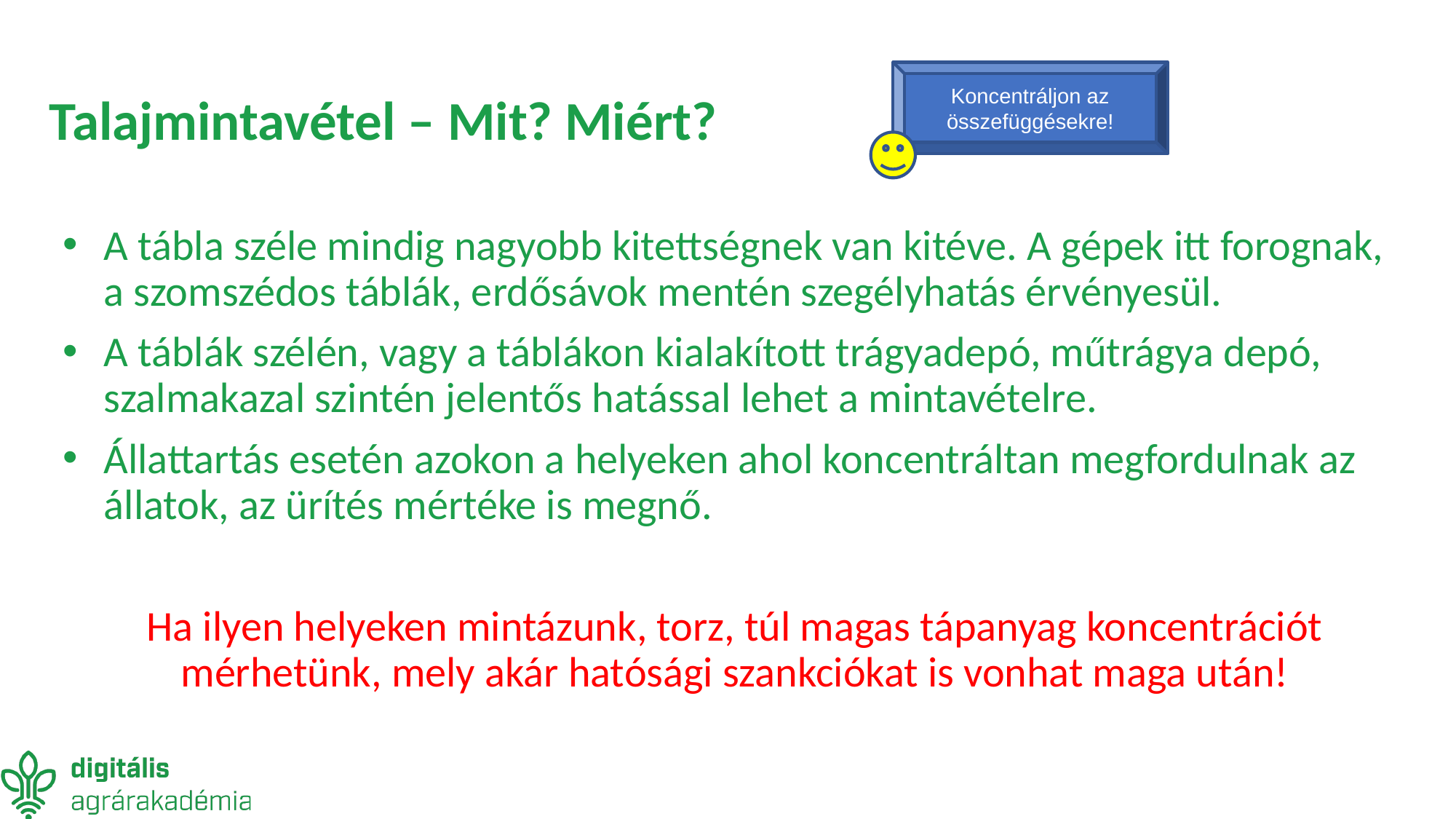

# Talajmintavétel – Mit? Miért?
Koncentráljon az összefüggésekre!

A tábla széle mindig nagyobb kitettségnek van kitéve. A gépek itt forognak, a szomszédos táblák, erdősávok mentén szegélyhatás érvényesül.
A táblák szélén, vagy a táblákon kialakított trágyadepó, műtrágya depó, szalmakazal szintén jelentős hatással lehet a mintavételre.
Állattartás esetén azokon a helyeken ahol koncentráltan megfordulnak az állatok, az ürítés mértéke is megnő.

Ha ilyen helyeken mintázunk, torz, túl magas tápanyag koncentrációt mérhetünk, mely akár hatósági szankciókat is vonhat maga után!